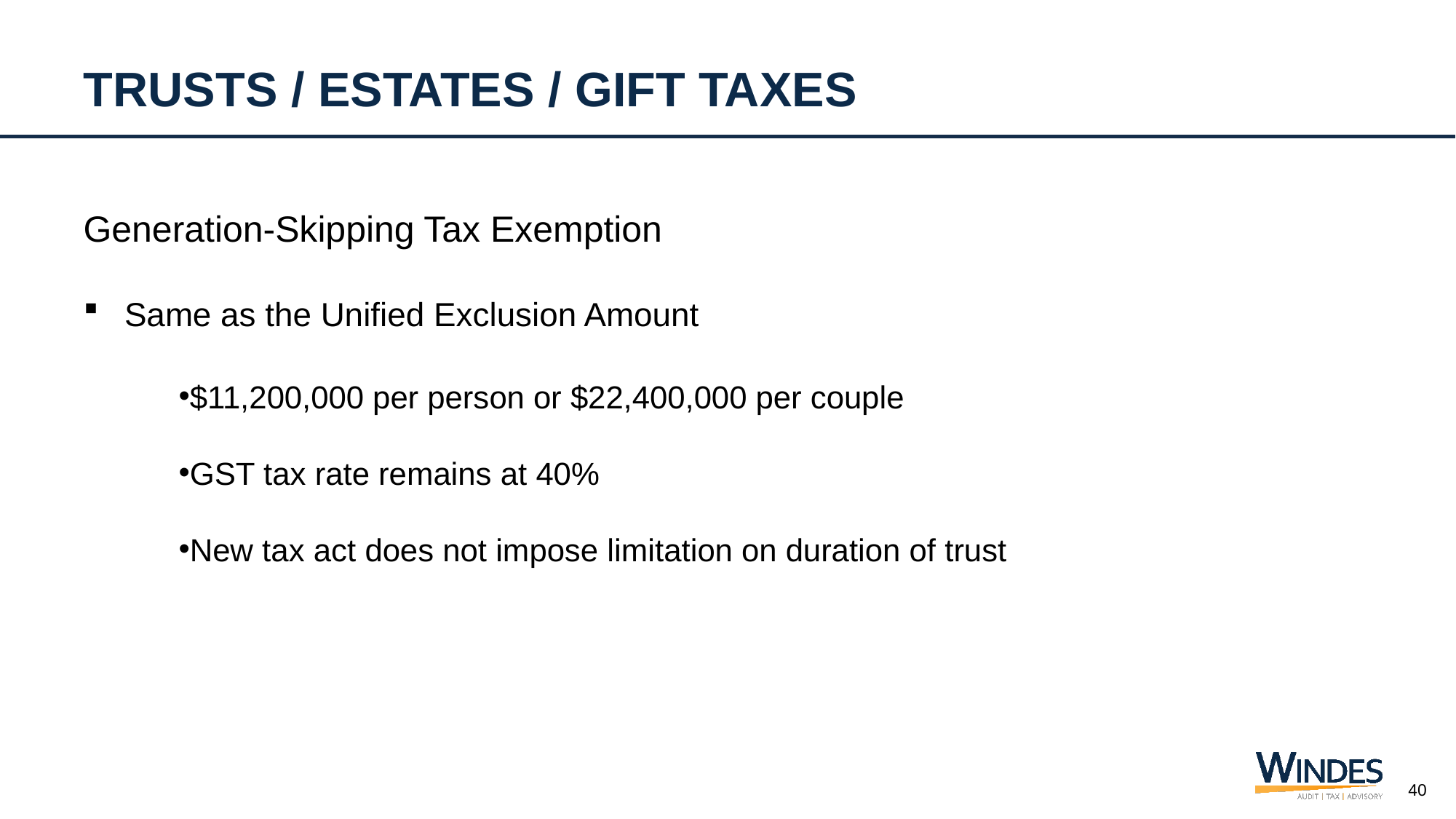

# Trusts / Estates / Gift taxes
Generation-Skipping Tax Exemption

Same as the Unified Exclusion Amount

$11,200,000 per person or $22,400,000 per couple

GST tax rate remains at 40%

New tax act does not impose limitation on duration of trust